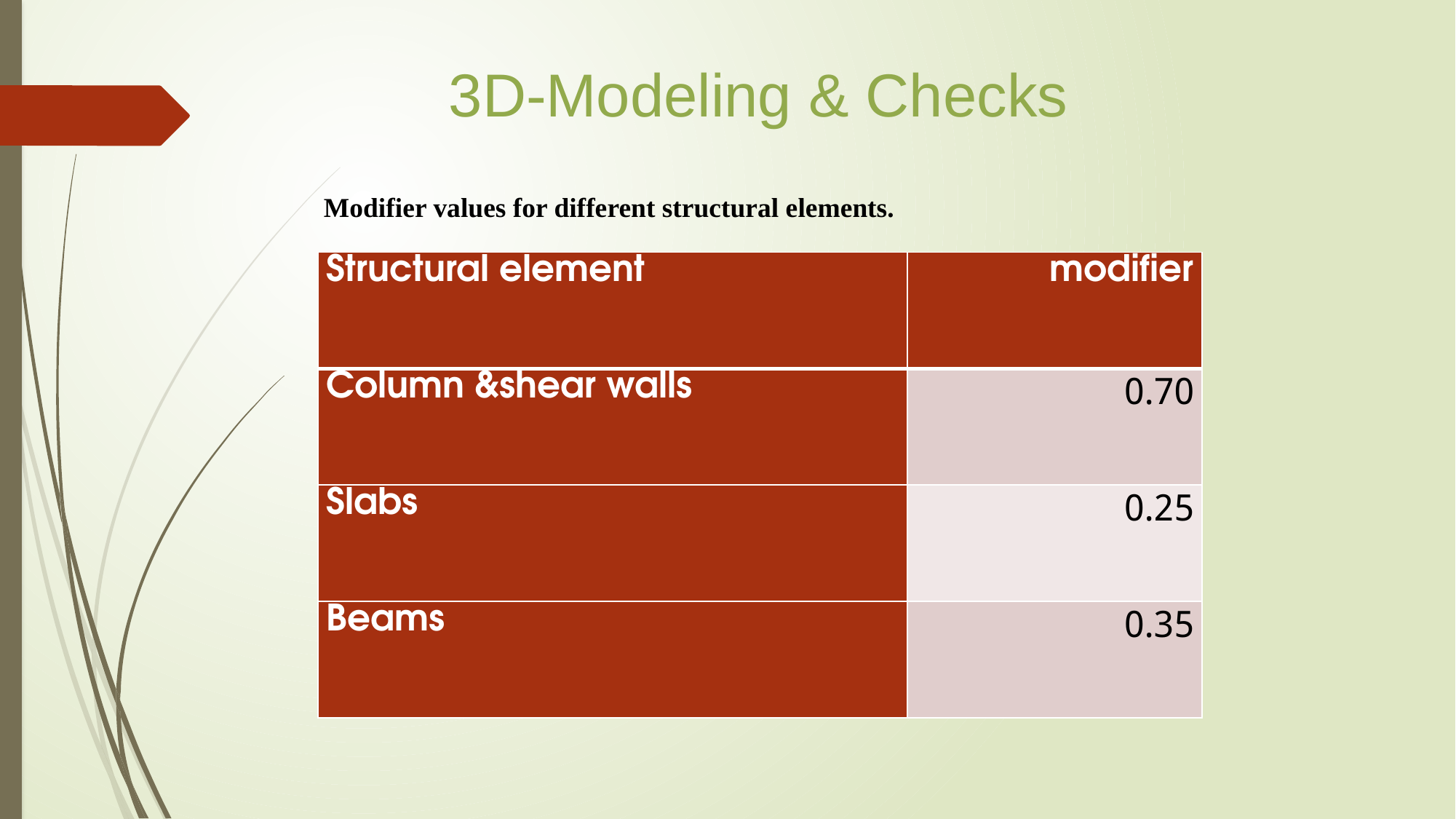

3D-Modeling & Checks
Modifier values for different structural elements.
| Structural element | modifier |
| --- | --- |
| Column &shear walls | 0.70 |
| Slabs | 0.25 |
| Beams | 0.35 |